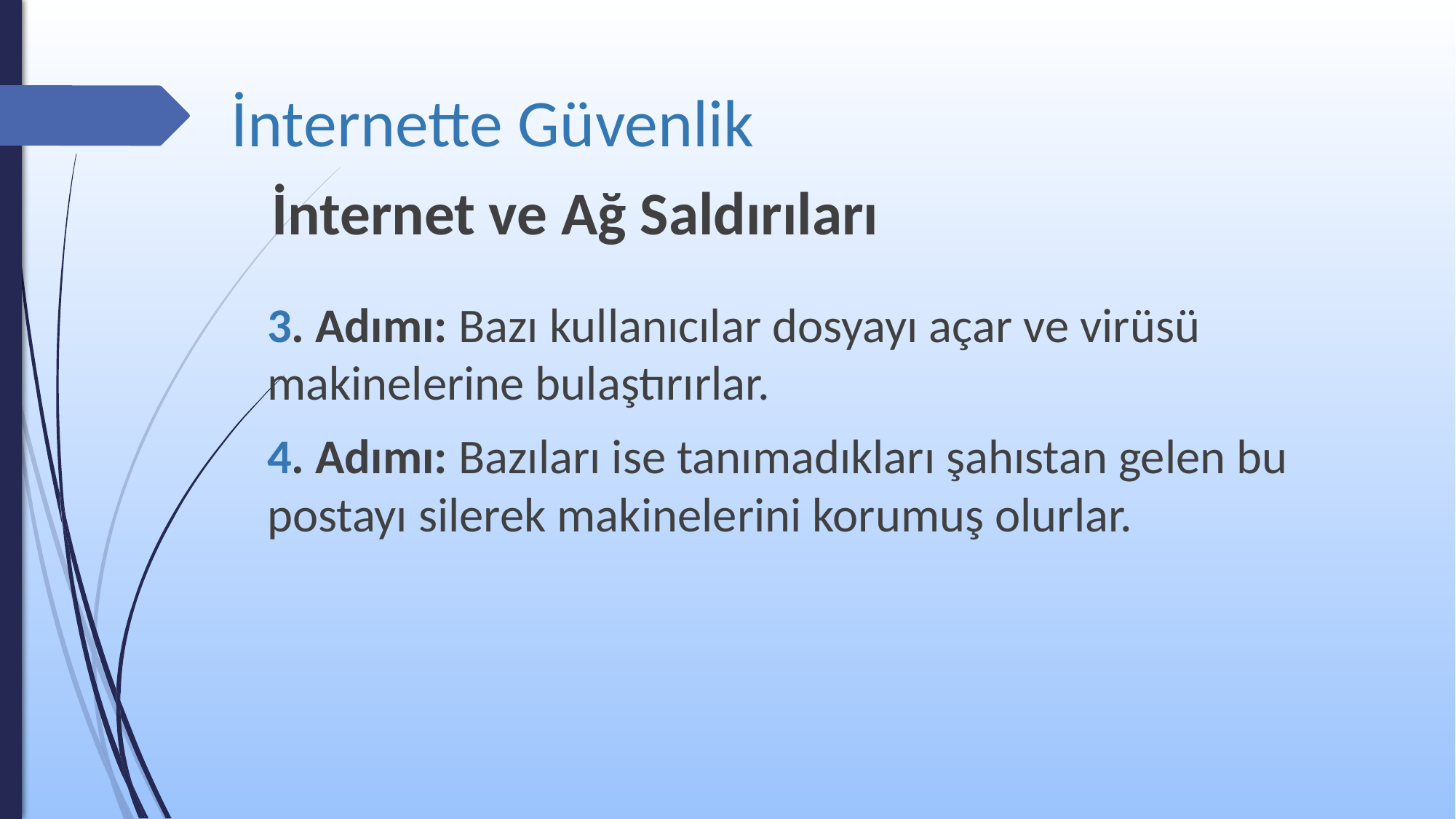

# İnternette Güvenlik
İnternet ve Ağ Saldırıları
3. Adımı: Bazı kullanıcılar dosyayı açar ve virüsü makinelerine bulaştırırlar.
4. Adımı: Bazıları ise tanımadıkları şahıstan gelen bu postayı silerek makinelerini korumuş olurlar.